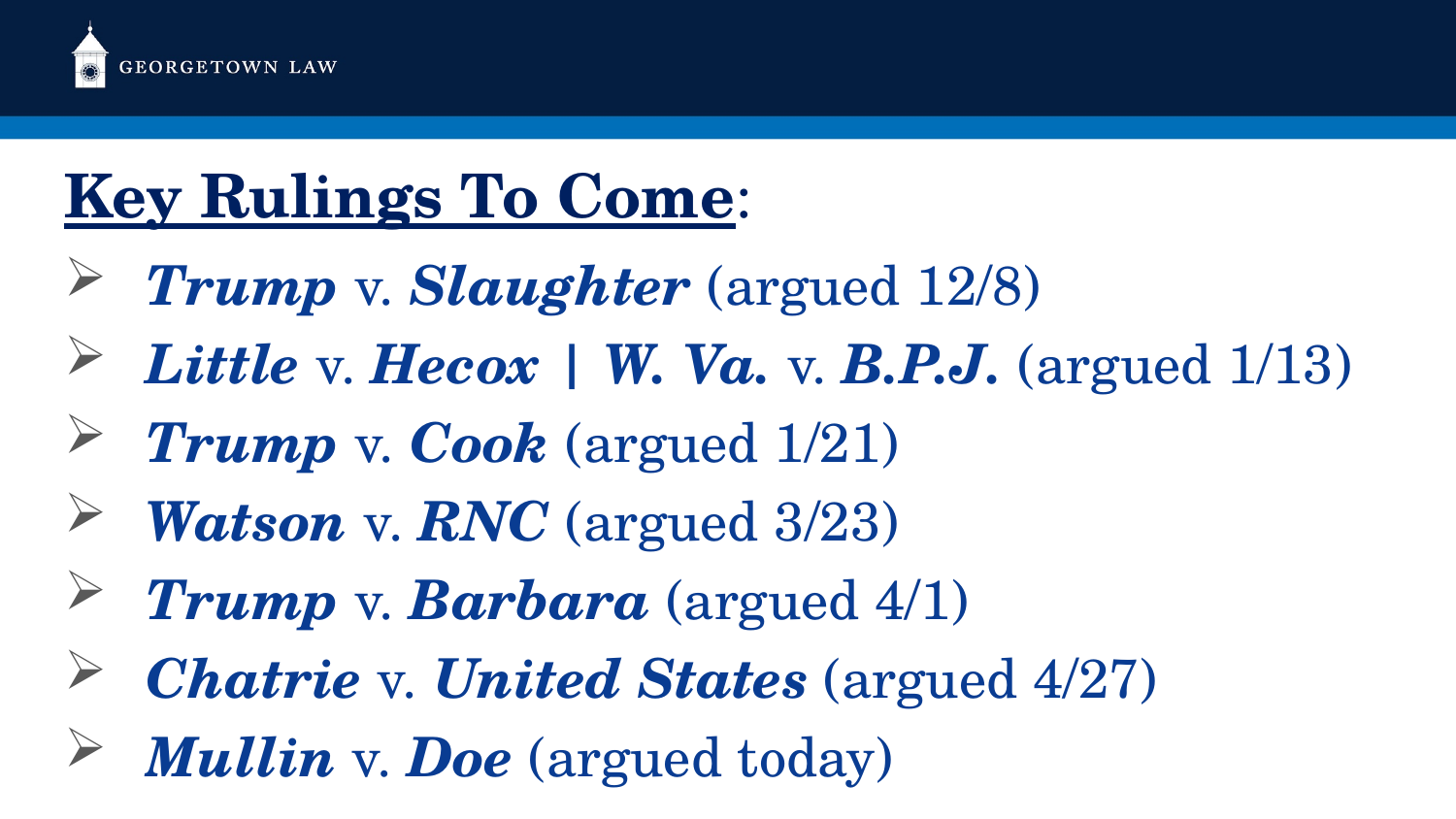

# Key Rulings To Come:
Trump v. Slaughter (argued 12/8)
Little v. Hecox | W. Va. v. B.P.J. (argued 1/13)
Trump v. Cook (argued 1/21)
Watson v. RNC (argued 3/23)
Trump v. Barbara (argued 4/1)
Chatrie v. United States (argued 4/27)
Mullin v. Doe (argued today)